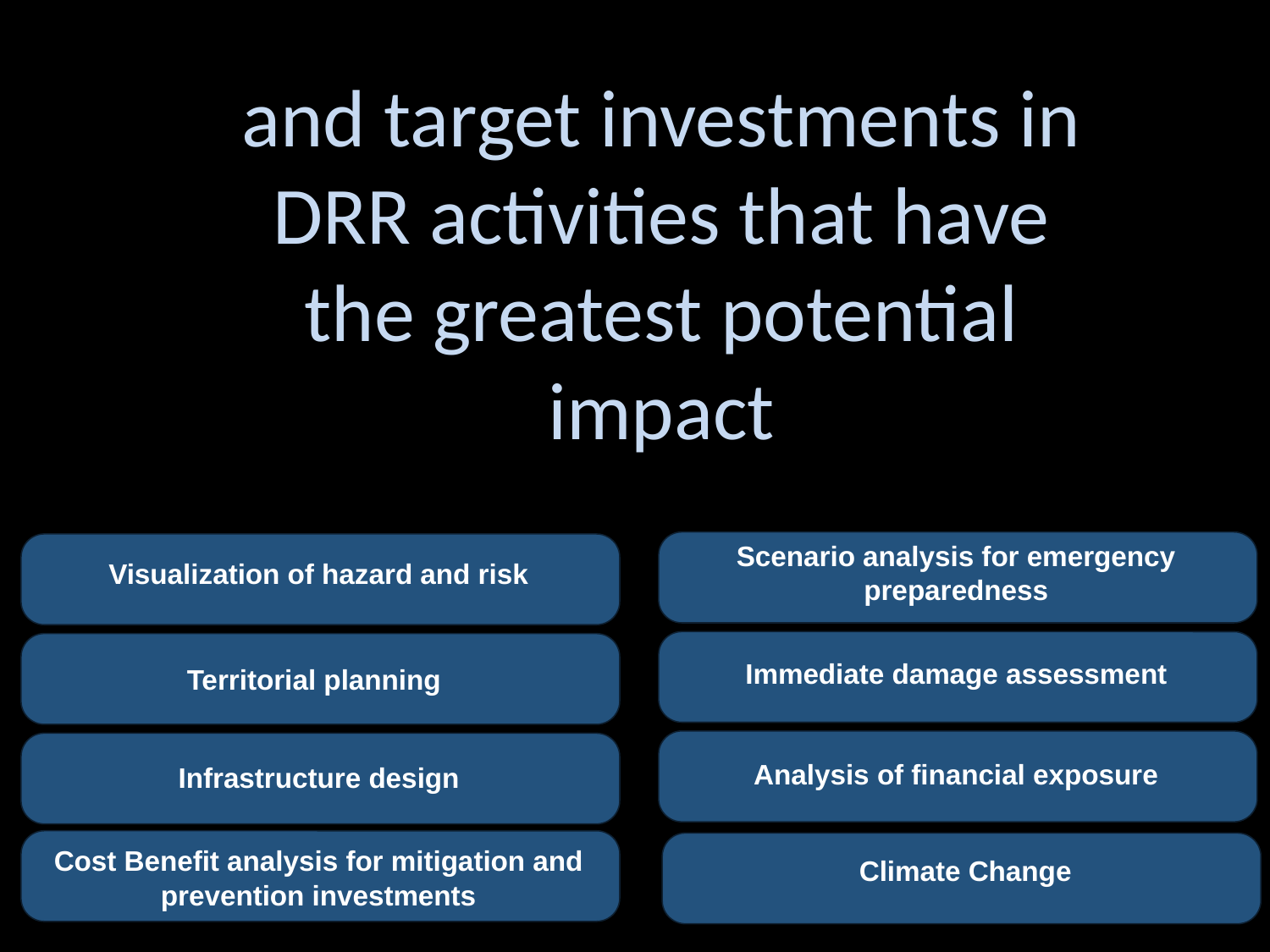

and target investments in DRR activities that have the greatest potential impact

Scenario analysis for emergency preparedness
Visualization of hazard and risk

Immediate damage assessment
Territorial planning

Analysis of financial exposure
Infrastructure design

Cost Benefit analysis for mitigation and prevention investments
Climate Change